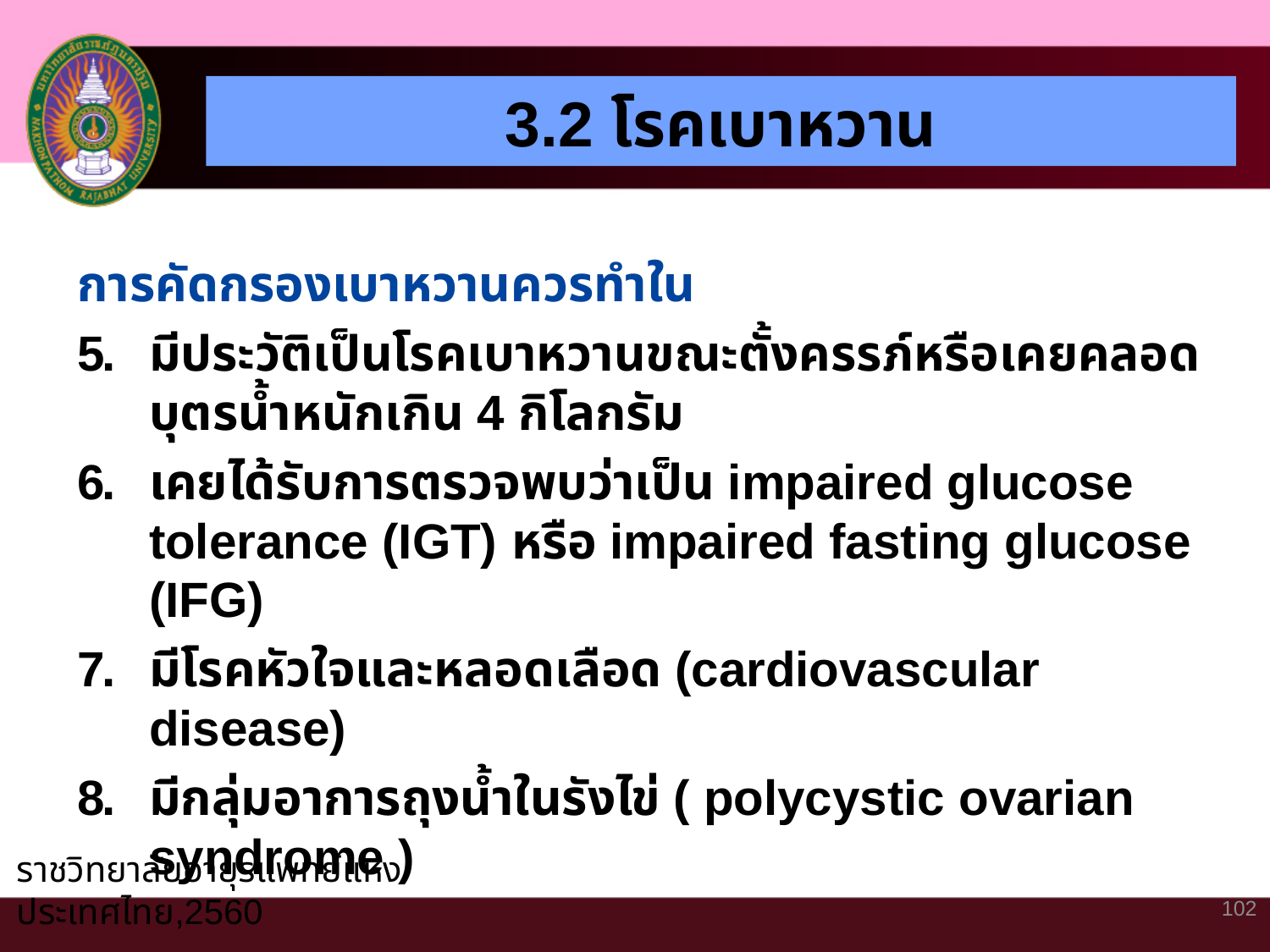

3.2 โรคเบาหวาน
การคัดกรองเบาหวานควรทำใน
มีประวัติเป็นโรคเบาหวานขณะตั้งครรภ์หรือเคยคลอดบุตรน้ำหนักเกิน 4 กิโลกรัม
เคยได้รับการตรวจพบว่าเป็น impaired glucose tolerance (IGT) หรือ impaired fasting glucose (IFG)
มีโรคหัวใจและหลอดเลือด (cardiovascular disease)
มีกลุ่มอาการถุงน้ำในรังไข่ ( polycystic ovarian syndrome )
ราชวิทยาลัยอายุรแพทย์แห่งประเทศไทย,2560
102